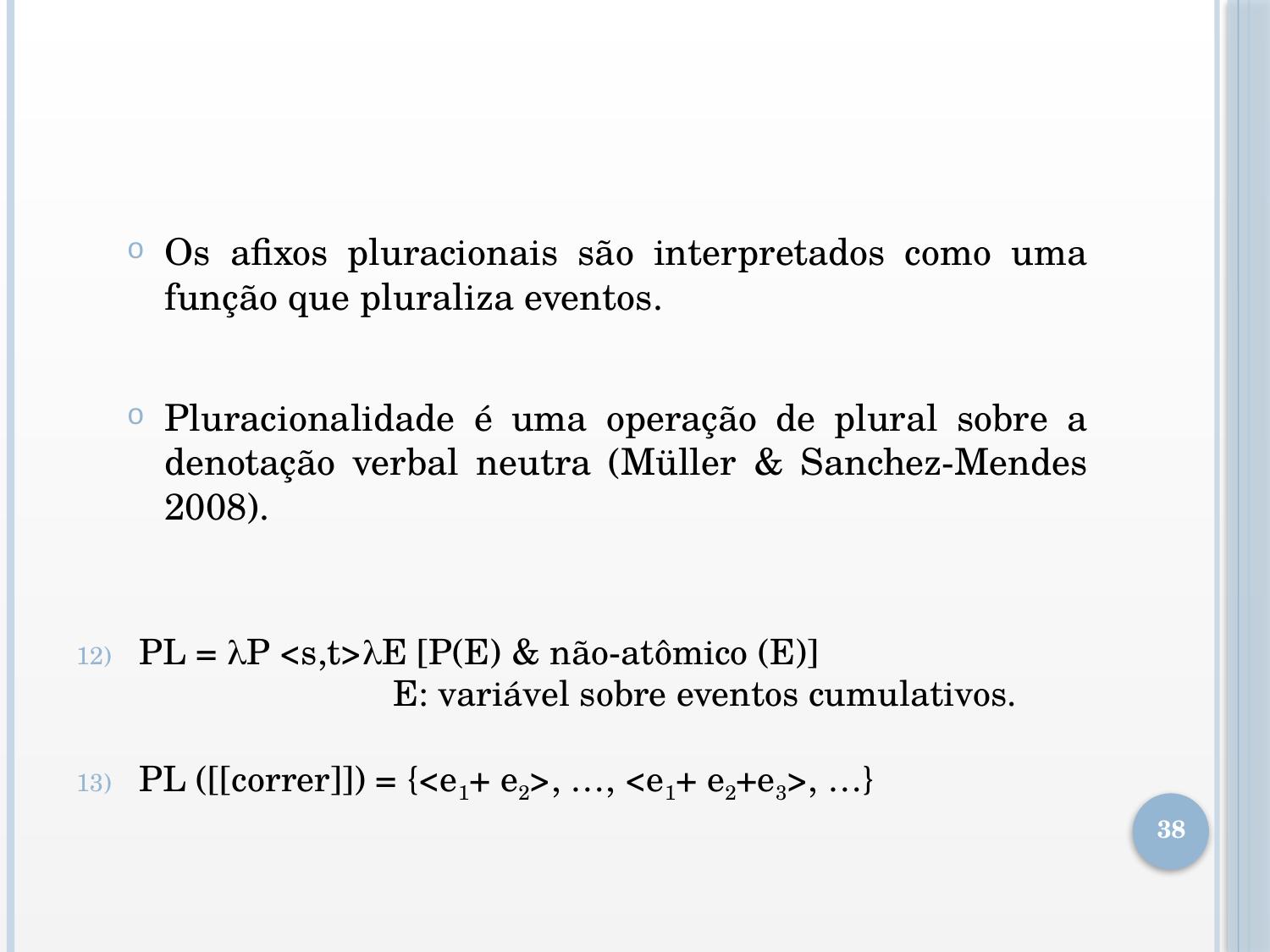

#
Os afixos pluracionais são interpretados como uma função que pluraliza eventos.

Pluracionalidade é uma operação de plural sobre a denotação verbal neutra (Müller & Sanchez-Mendes 2008).

PL = λP <s,t>λE [P(E) & não-atômico (E)]
			E: variável sobre eventos cumulativos.

PL ([[correr]]) = {<e1+ e2>, …, <e1+ e2+e3>, …}

38